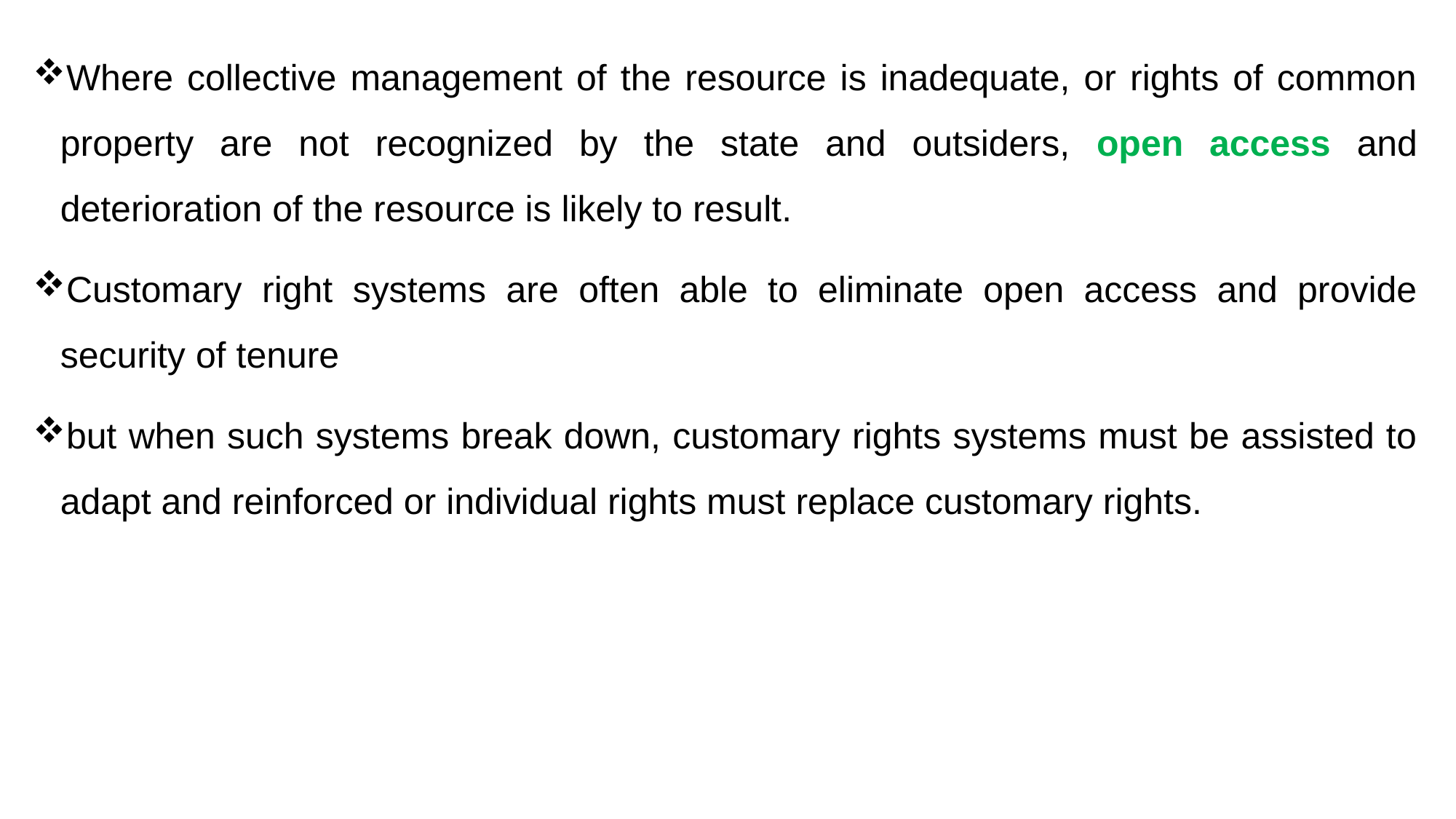

Where collective management of the resource is inadequate, or rights of common property are not recognized by the state and outsiders, open access and deterioration of the resource is likely to result.
Customary right systems are often able to eliminate open access and provide security of tenure
but when such systems break down, customary rights systems must be assisted to adapt and reinforced or individual rights must replace customary rights.